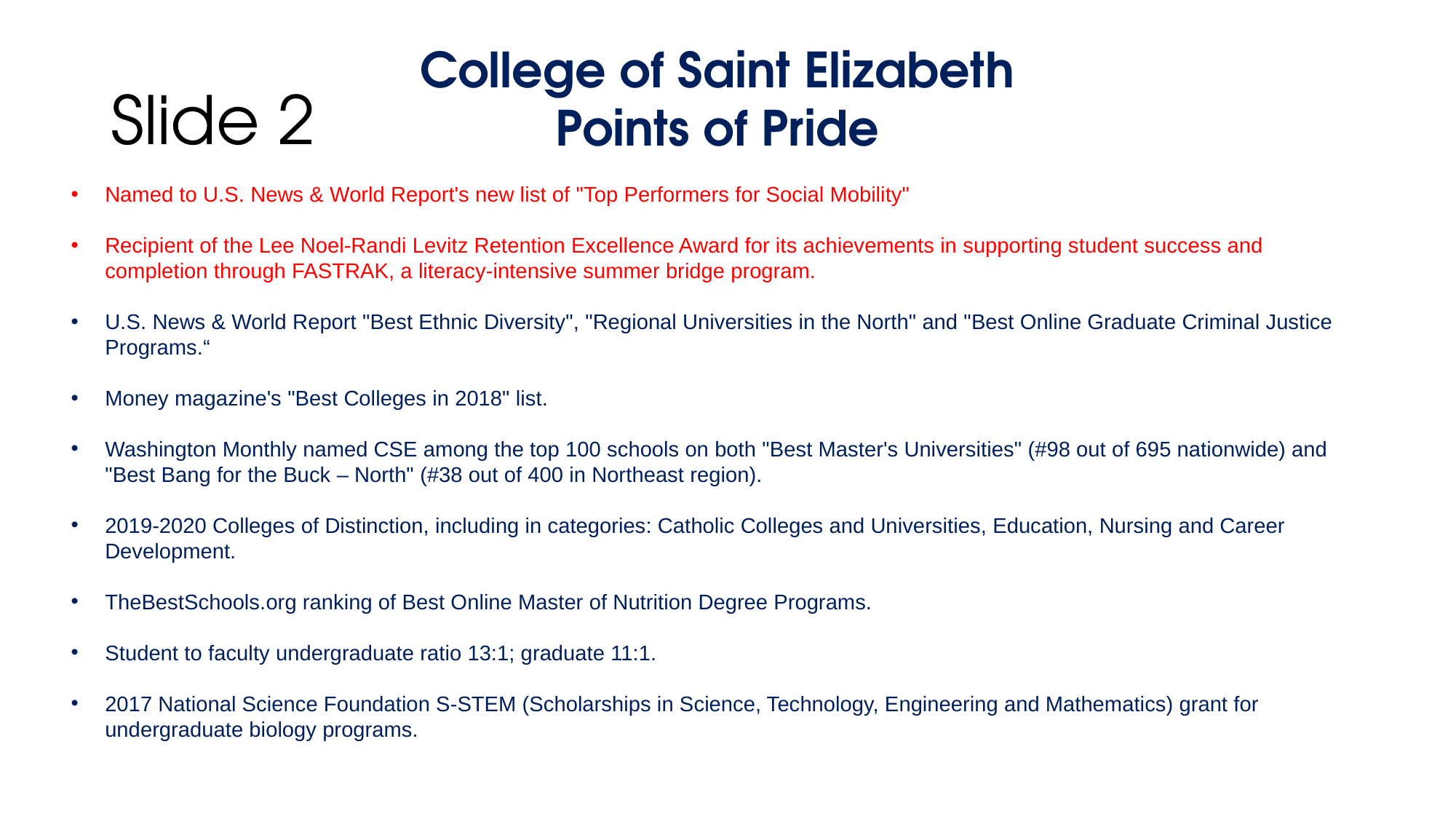

College of Saint Elizabeth
Points of Pride
# Slide 2
Named to U.S. News & World Report's new list of "Top Performers for Social Mobility"

Recipient of the Lee Noel-Randi Levitz Retention Excellence Award for its achievements in supporting student success and completion through FASTRAK, a literacy-intensive summer bridge program.

U.S. News & World Report "Best Ethnic Diversity", "Regional Universities in the North" and "Best Online Graduate Criminal Justice Programs.“

Money magazine's "Best Colleges in 2018" list.

Washington Monthly named CSE among the top 100 schools on both "Best Master's Universities" (#98 out of 695 nationwide) and "Best Bang for the Buck – North" (#38 out of 400 in Northeast region).

2019-2020 Colleges of Distinction, including in categories: Catholic Colleges and Universities, Education, Nursing and Career Development.

TheBestSchools.org ranking of Best Online Master of Nutrition Degree Programs.

Student to faculty undergraduate ratio 13:1; graduate 11:1.

2017 National Science Foundation S-STEM (Scholarships in Science, Technology, Engineering and Mathematics) grant for undergraduate biology programs.